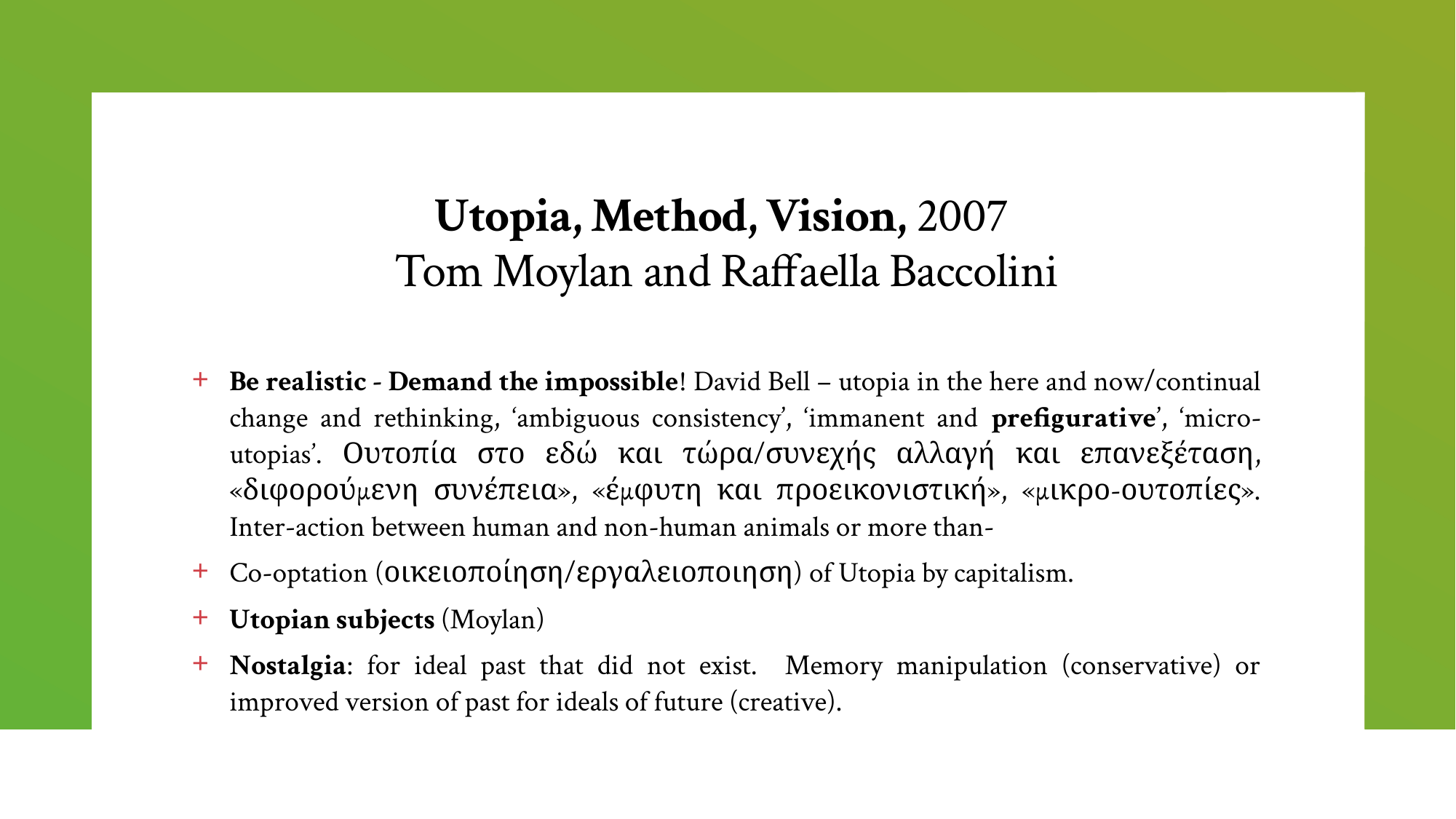

# Utopia, Method, Vision, 2007 Tom Moylan and Raffaella Baccolini
Be realistic - Demand the impossible! David Bell – utopia in the here and now/continual change and rethinking, ‘ambiguous consistency’, ‘immanent and prefigurative’, ‘micro-utopias’. Ουτοπία στο εδώ και τώρα/συνεχής αλλαγή και επανεξέταση, «διφορούμενη συνέπεια», «έμφυτη και προεικονιστική», «μικρο-ουτοπίες». Inter-action between human and non-human animals or more than-
Co-optation (οικειοποίηση/εργαλειοποιηση) of Utopia by capitalism.
Utopian subjects (Moylan)
Nostalgia: for ideal past that did not exist.  Memory manipulation (conservative) or improved version of past for ideals of future (creative).